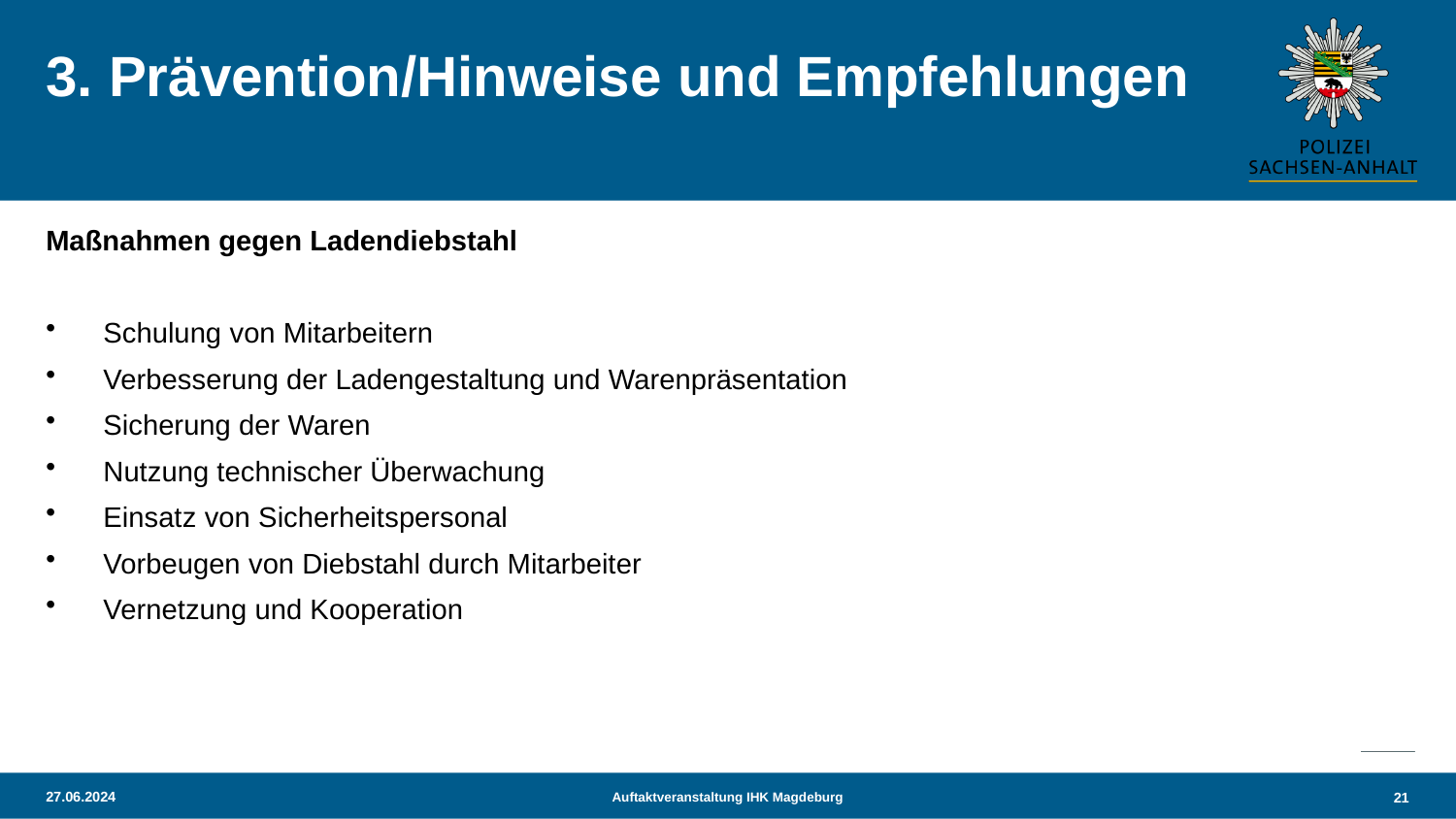

# 3. Prävention/Hinweise und Empfehlungen
Maßnahmen gegen Ladendiebstahl

Schulung von Mitarbeitern
Verbesserung der Ladengestaltung und Warenpräsentation
Sicherung der Waren
Nutzung technischer Überwachung
Einsatz von Sicherheitspersonal
Vorbeugen von Diebstahl durch Mitarbeiter
Vernetzung und Kooperation

27.06.2024
Auftaktveranstaltung IHK Magdeburg
21